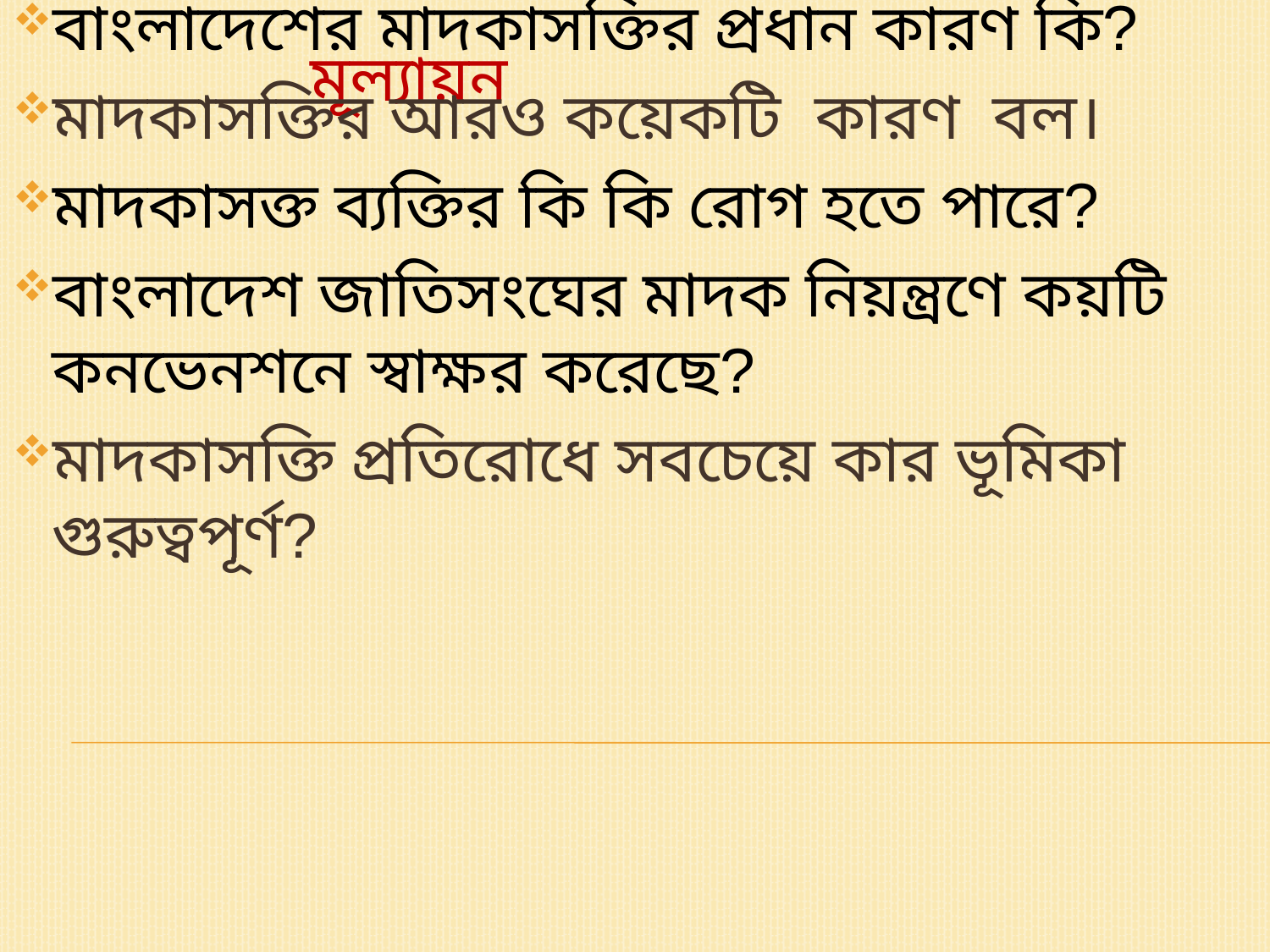

# মূল্যায়ন
বাংলাদেশের মাদকাসক্তির প্রধান কারণ কি?
মাদকাসক্তির আরও কয়েকটি  কারণ  বল।
মাদকাসক্ত ব্যক্তির কি কি রোগ হতে পারে?
বাংলাদেশ জাতিসংঘের মাদক নিয়ন্ত্রণে কয়টি কনভেনশনে স্বাক্ষর করেছে?
মাদকাসক্তি প্রতিরোধে সবচেয়ে কার ভূমিকা গুরুত্বপূর্ণ?